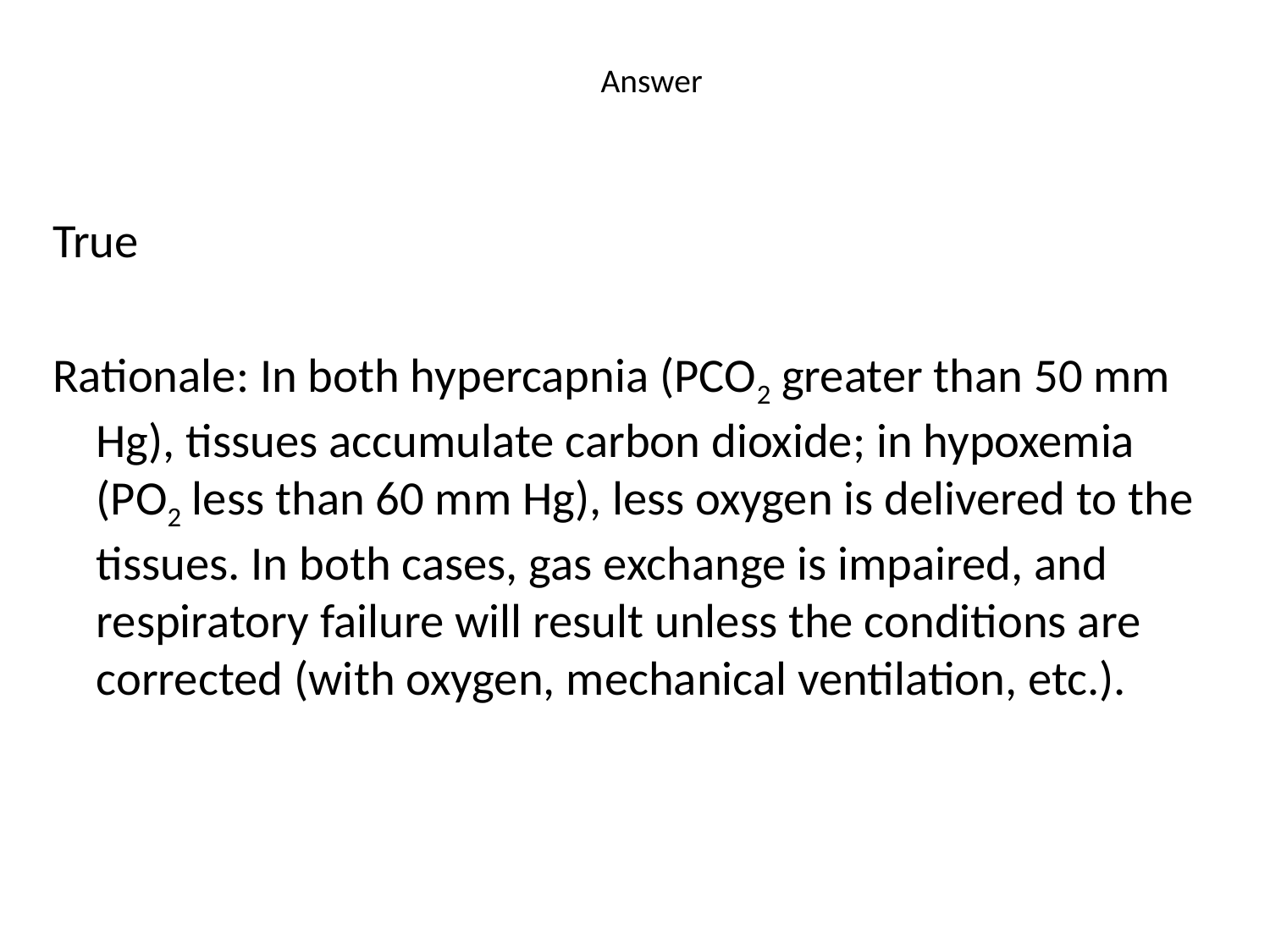

# Answer
True

Rationale: In both hypercapnia (PCO2 greater than 50 mm Hg), tissues accumulate carbon dioxide; in hypoxemia (PO2 less than 60 mm Hg), less oxygen is delivered to the tissues. In both cases, gas exchange is impaired, and respiratory failure will result unless the conditions are corrected (with oxygen, mechanical ventilation, etc.).